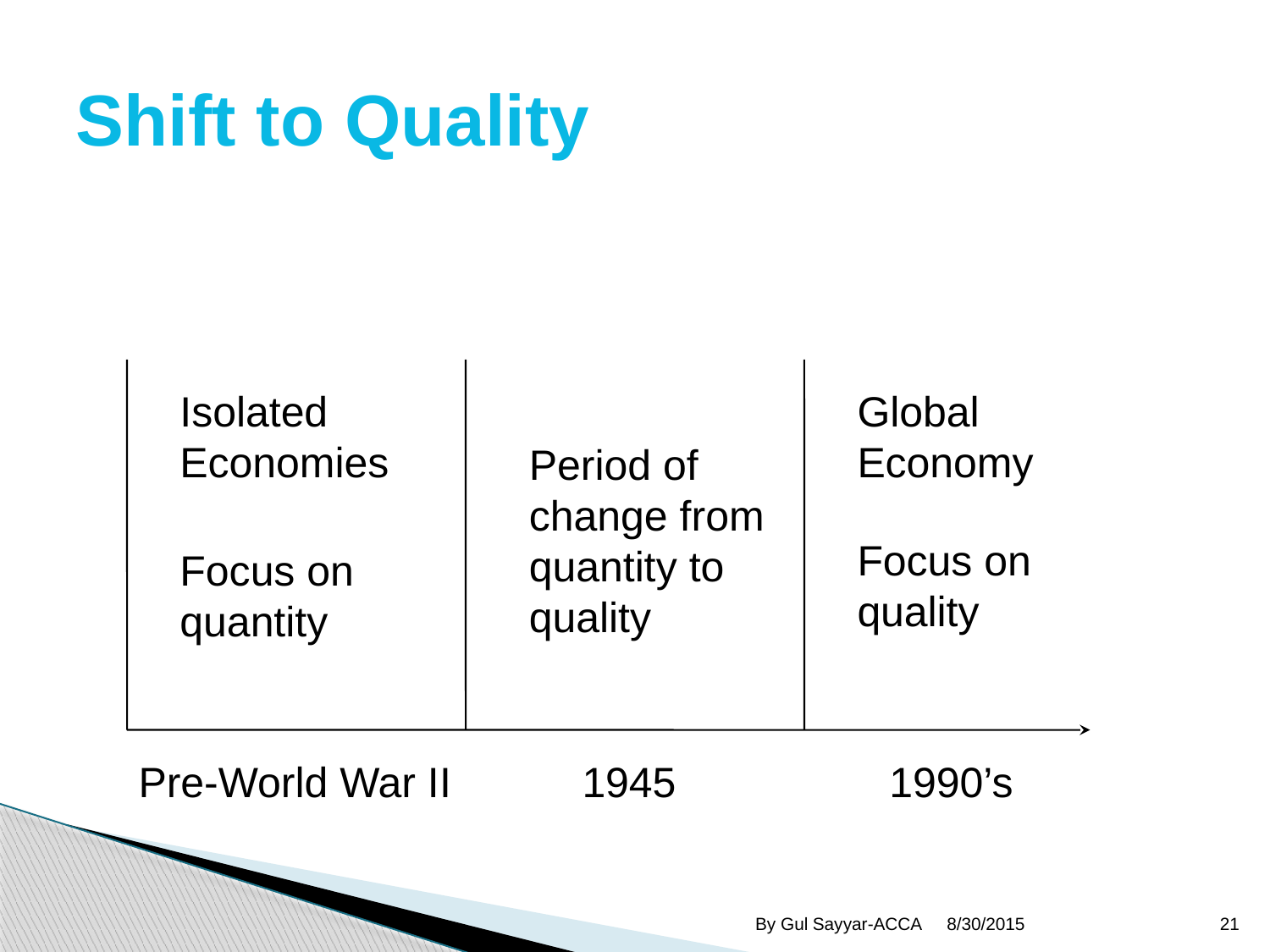

# Shift to Quality

Isolated
Economies
Global
Economy
Period of
change from
quantity to
quality
Focus on
quality
Focus on
quantity

Pre-World War II
1945
1990’s
By Gul Sayyar-ACCA
8/30/2015
21